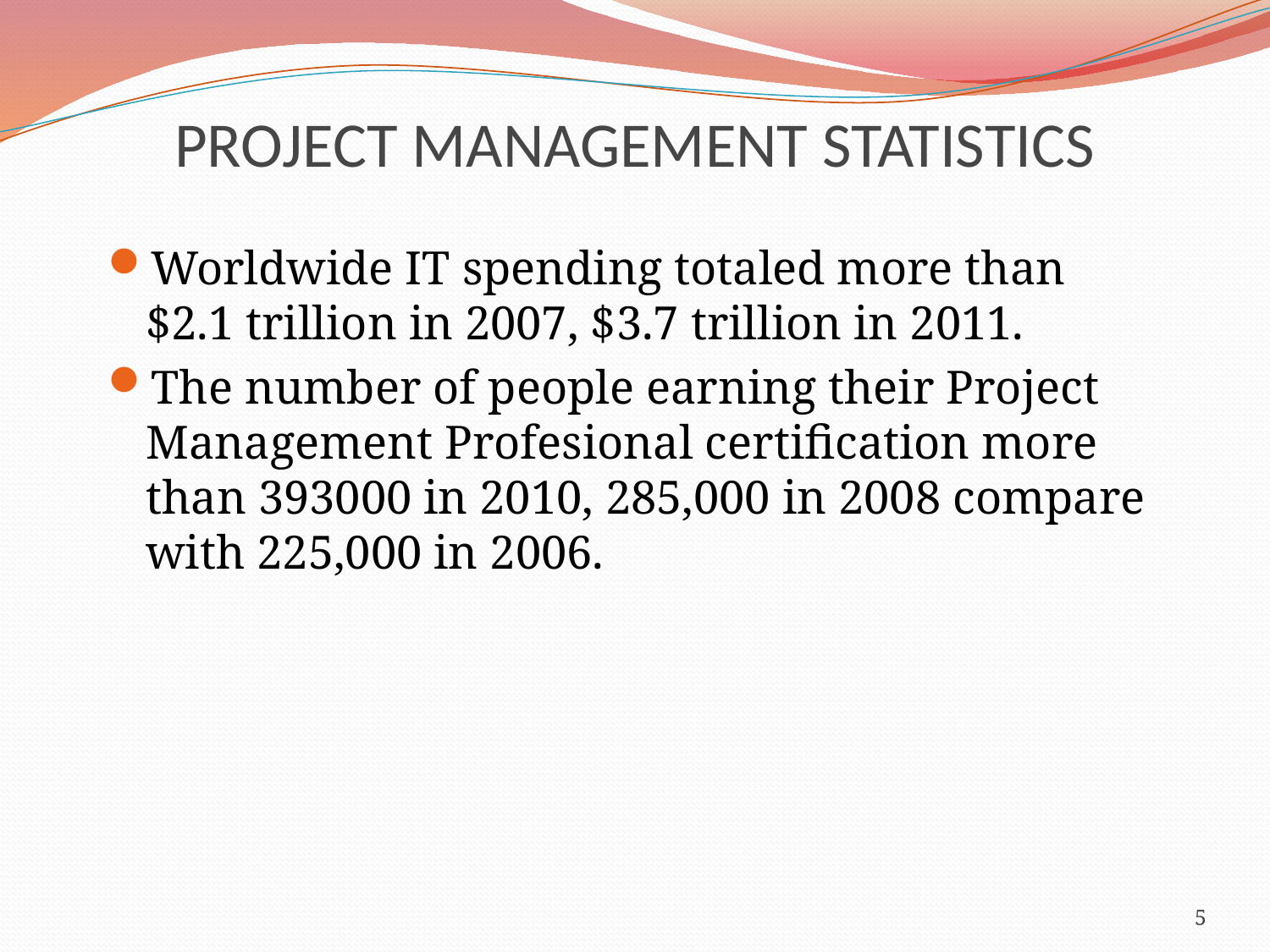

# PROJECT MANAGEMENT STATISTICS
Worldwide IT spending totaled more than $2.1 trillion in 2007, $3.7 trillion in 2011.
The number of people earning their Project Management Profesional certification more than 393000 in 2010, 285,000 in 2008 compare with 225,000 in 2006.
5